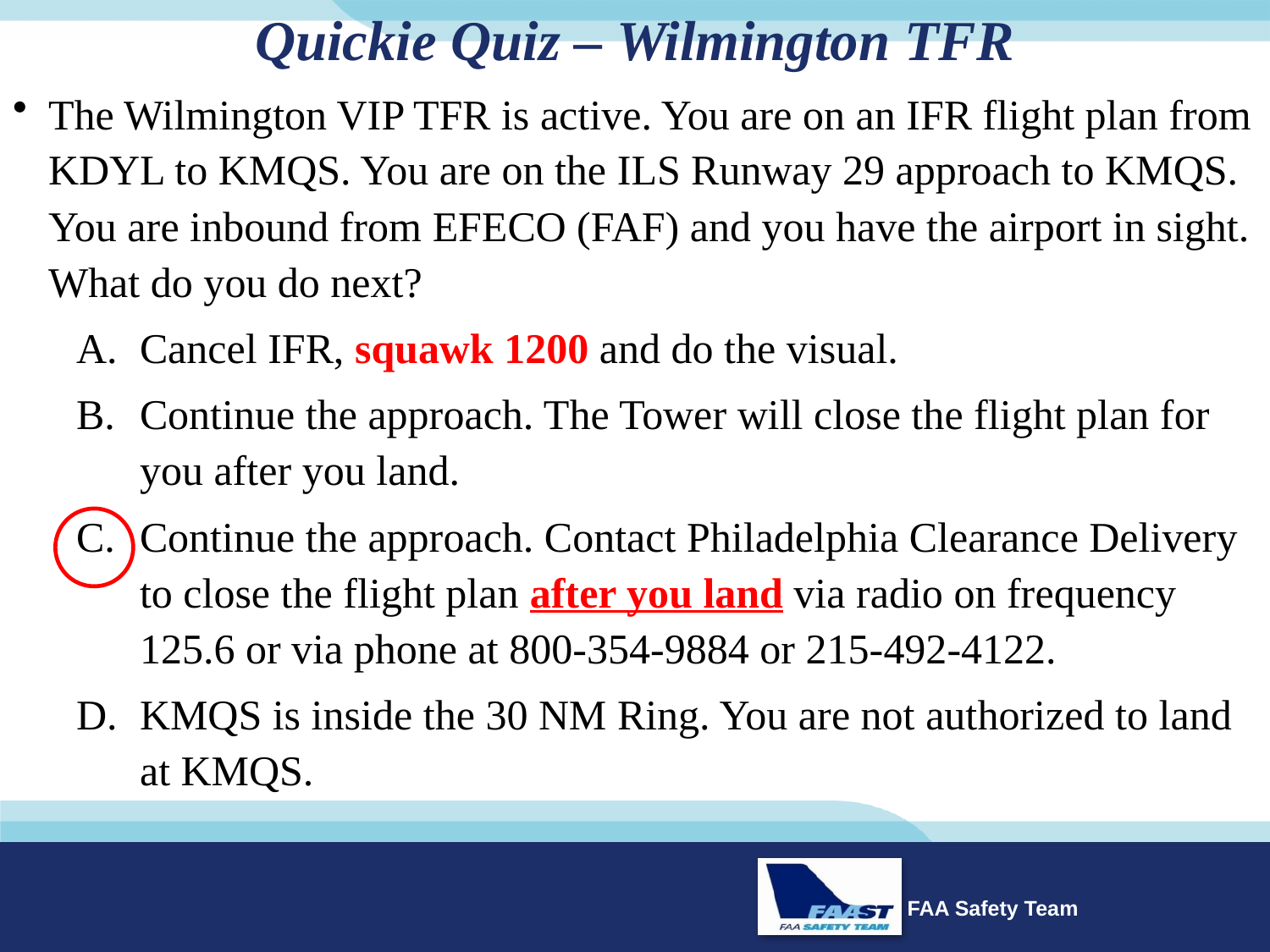

# Quickie Quiz – Wilmington TFR
The Wilmington VIP TFR is active. You are on an IFR flight plan from KDYL to KMQS. You are on the ILS Runway 29 approach to KMQS. You are inbound from EFECO (FAF) and you have the airport in sight. What do you do next?
Cancel IFR, squawk 1200 and do the visual.
Continue the approach. The Tower will close the flight plan for you after you land.
Continue the approach. Contact Philadelphia Clearance Delivery to close the flight plan after you land via radio on frequency 125.6 or via phone at 800-354-9884 or 215-492-4122.
KMQS is inside the 30 NM Ring. You are not authorized to land at KMQS.